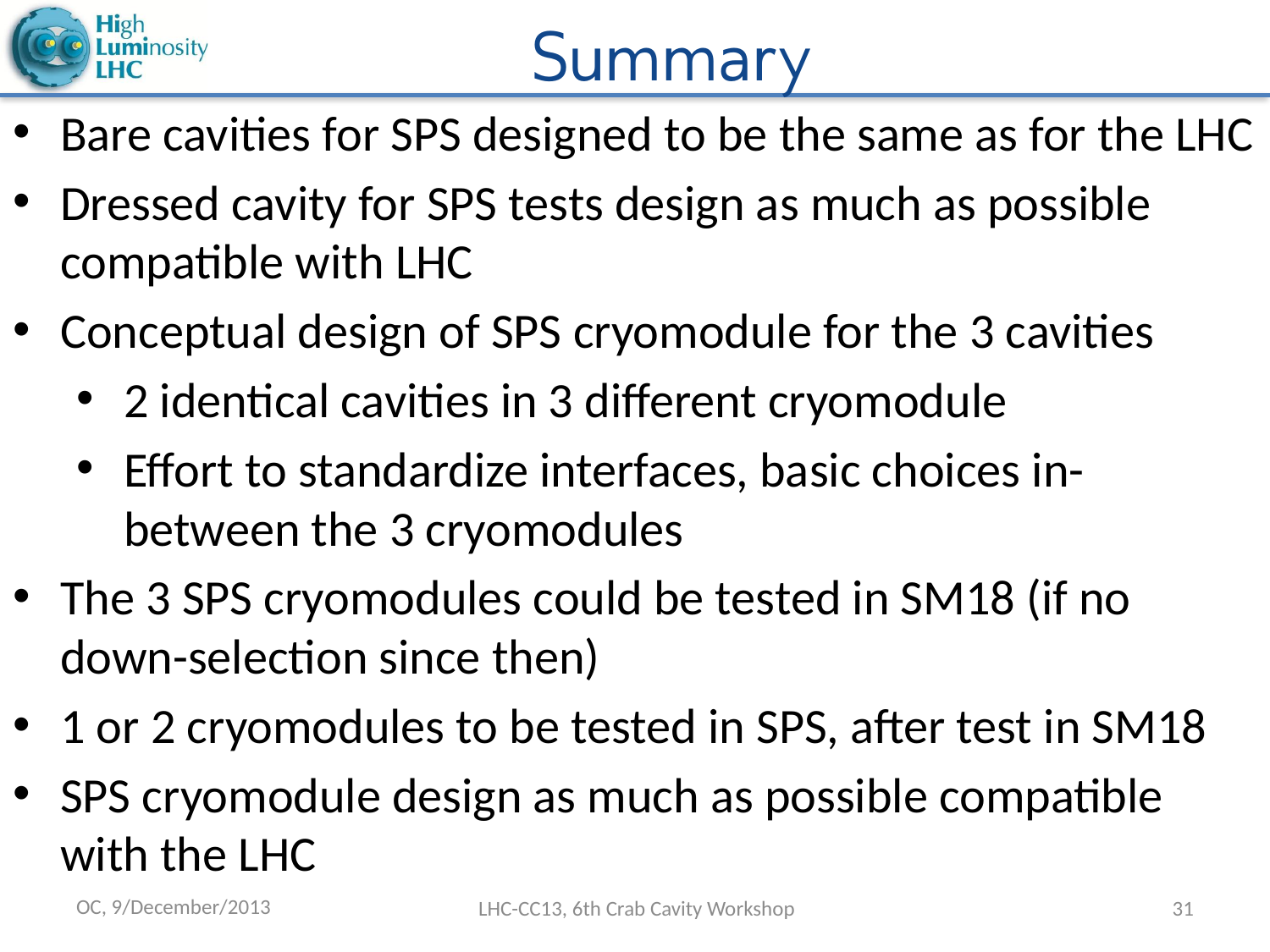

# Summary
Bare cavities for SPS designed to be the same as for the LHC
Dressed cavity for SPS tests design as much as possible compatible with LHC
Conceptual design of SPS cryomodule for the 3 cavities
2 identical cavities in 3 different cryomodule
Effort to standardize interfaces, basic choices in-between the 3 cryomodules
The 3 SPS cryomodules could be tested in SM18 (if no down-selection since then)
1 or 2 cryomodules to be tested in SPS, after test in SM18
SPS cryomodule design as much as possible compatible with the LHC

OC, 9/December/2013
LHC-CC13, 6th Crab Cavity Workshop
31